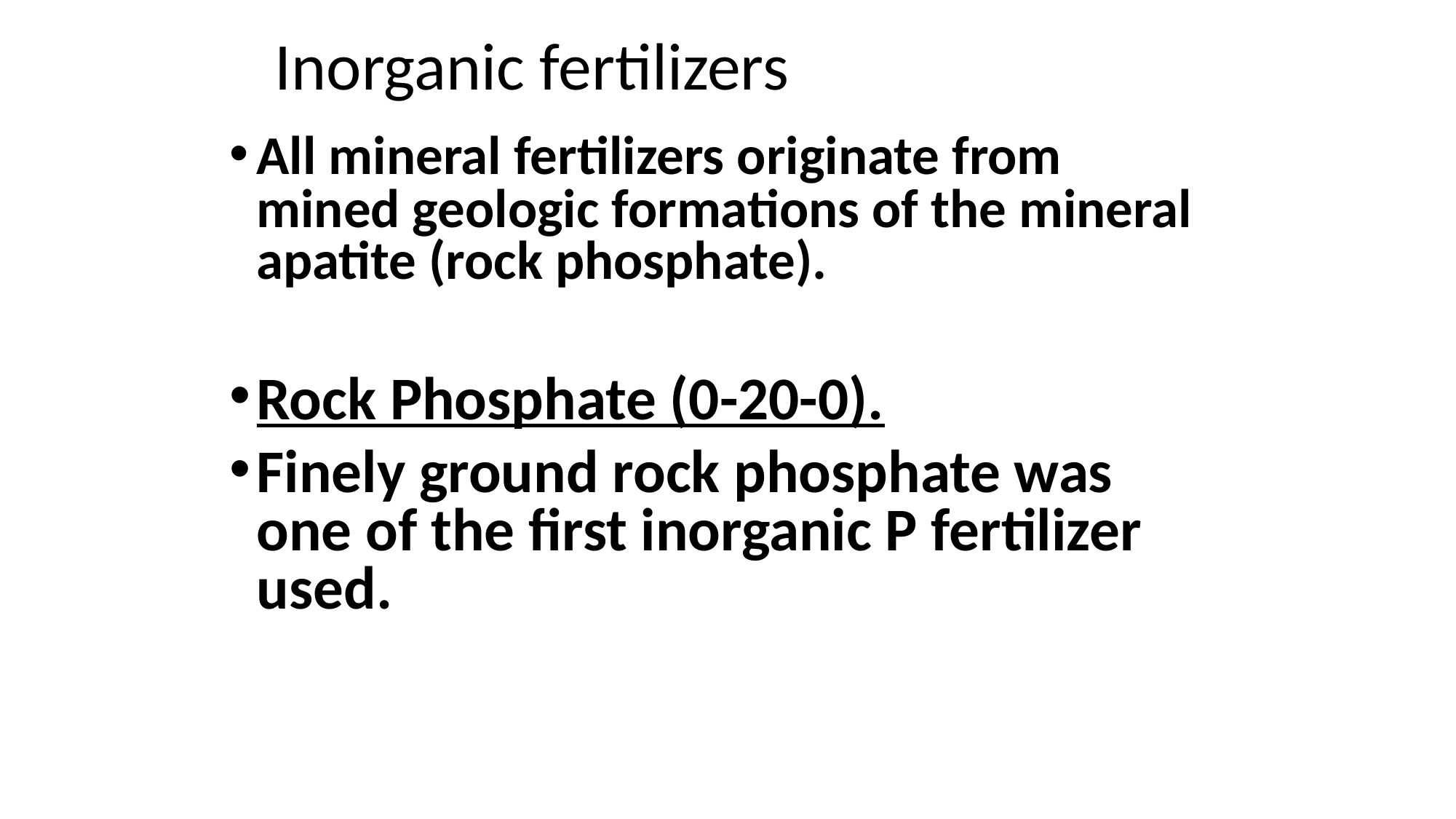

# Inorganic fertilizers
All mineral fertilizers originate from mined geologic formations of the mineral apatite (rock phosphate).

Rock Phosphate (0-20-0).
Finely ground rock phosphate was one of the first inorganic P fertilizer used.